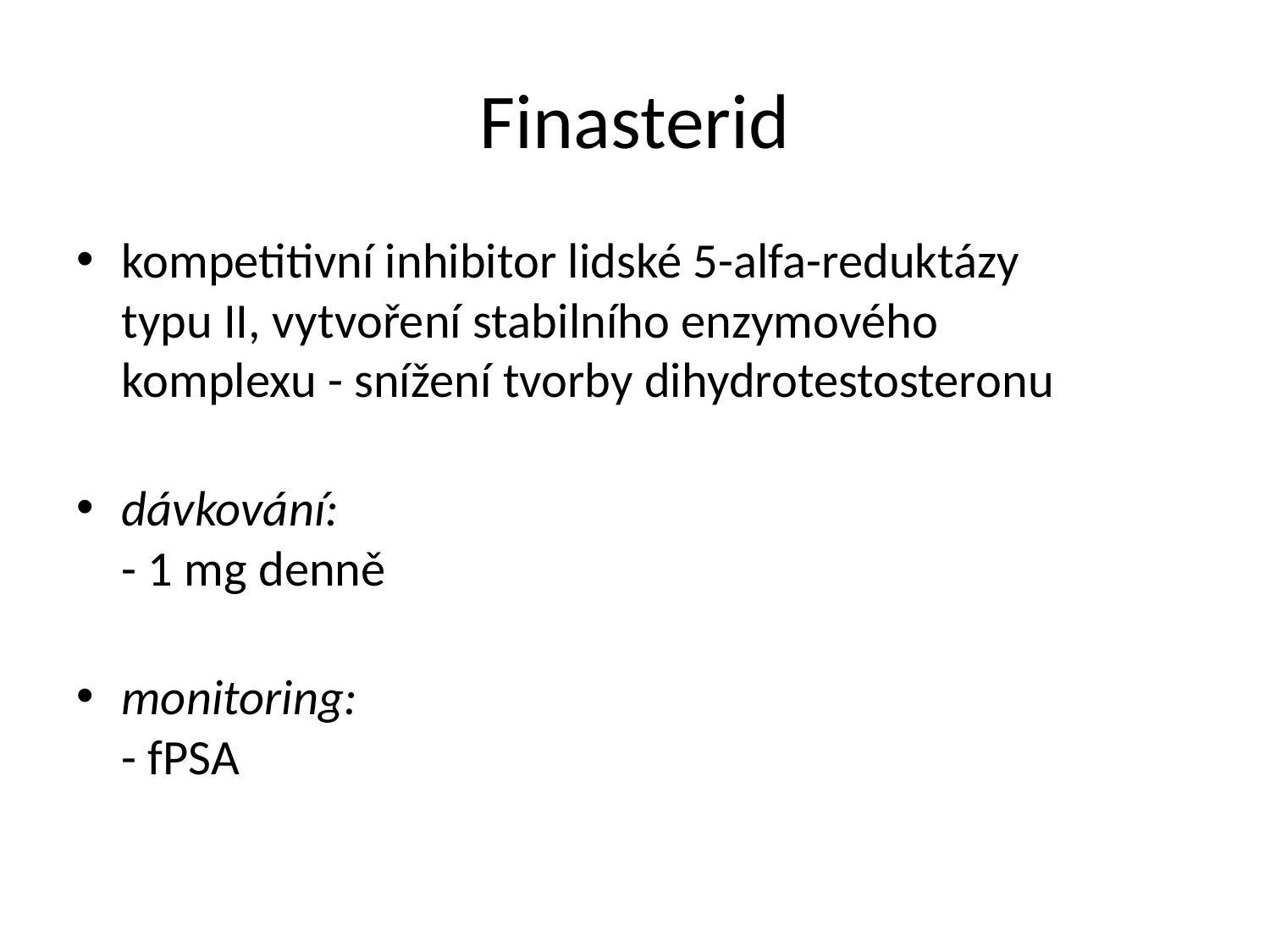

# Finasterid
kompetitivní inhibitor lidské 5-alfa-reduktázy
typu II, vytvoření stabilního enzymového
komplexu - snížení tvorby dihydrotestosteronu
dávkování:
- 1 mg denně
monitoring:
- fPSA